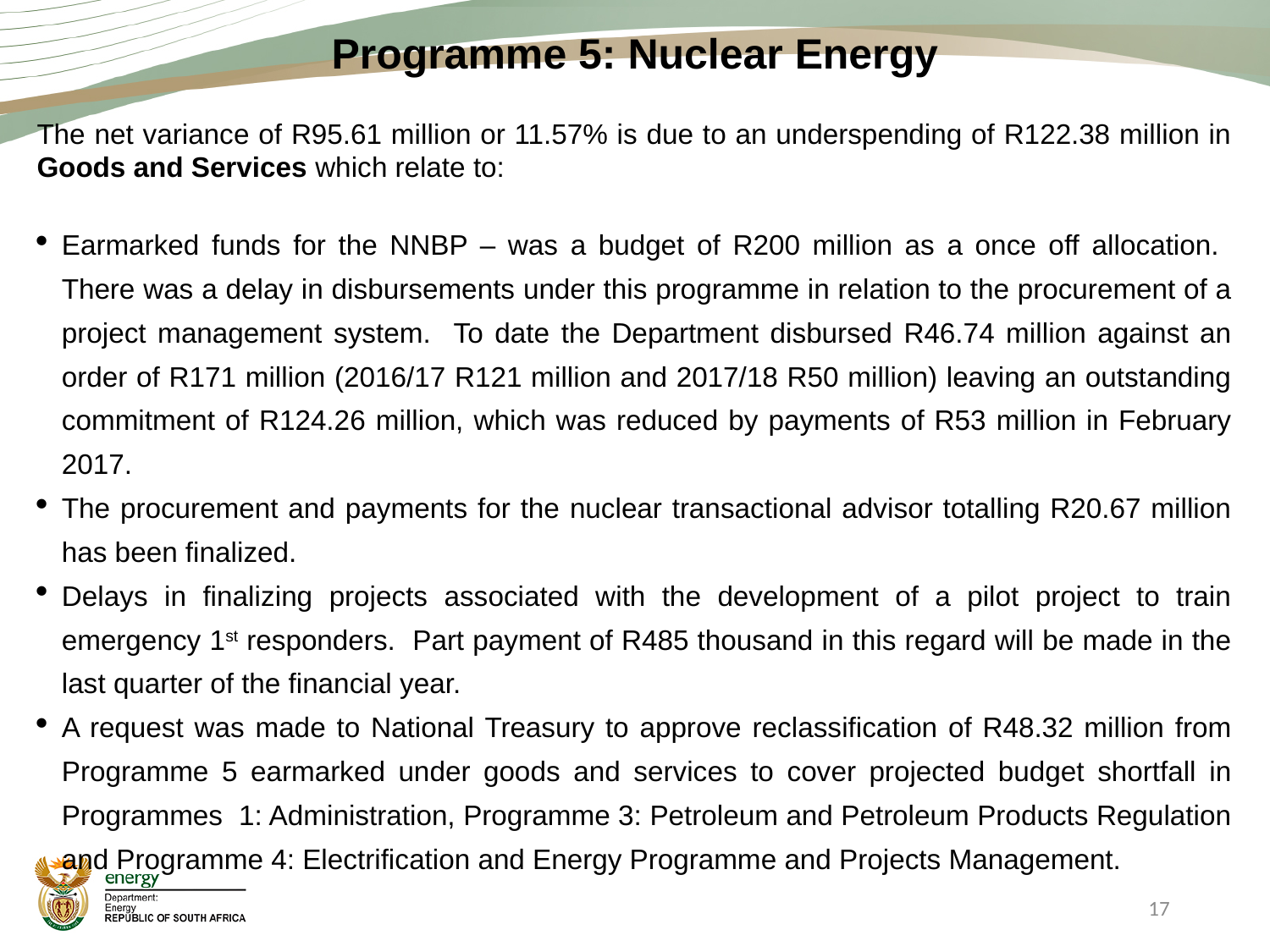

Programme 5: Nuclear Energy
The net variance of R95.61 million or 11.57% is due to an underspending of R122.38 million in Goods and Services which relate to:

Earmarked funds for the NNBP – was a budget of R200 million as a once off allocation.  There was a delay in disbursements under this programme in relation to the procurement of a project management system.  To date the Department disbursed R46.74 million against an order of R171 million (2016/17 R121 million and 2017/18 R50 million) leaving an outstanding commitment of R124.26 million, which was reduced by payments of R53 million in February 2017.
The procurement and payments for the nuclear transactional advisor totalling R20.67 million has been finalized.
Delays in finalizing projects associated with the development of a pilot project to train emergency 1st responders.  Part payment of R485 thousand in this regard will be made in the last quarter of the financial year.
A request was made to National Treasury to approve reclassification of R48.32 million from Programme 5 earmarked under goods and services to cover projected budget shortfall in Programmes  1: Administration, Programme 3: Petroleum and Petroleum Products Regulation and Programme 4: Electrification and Energy Programme and Projects Management.

17